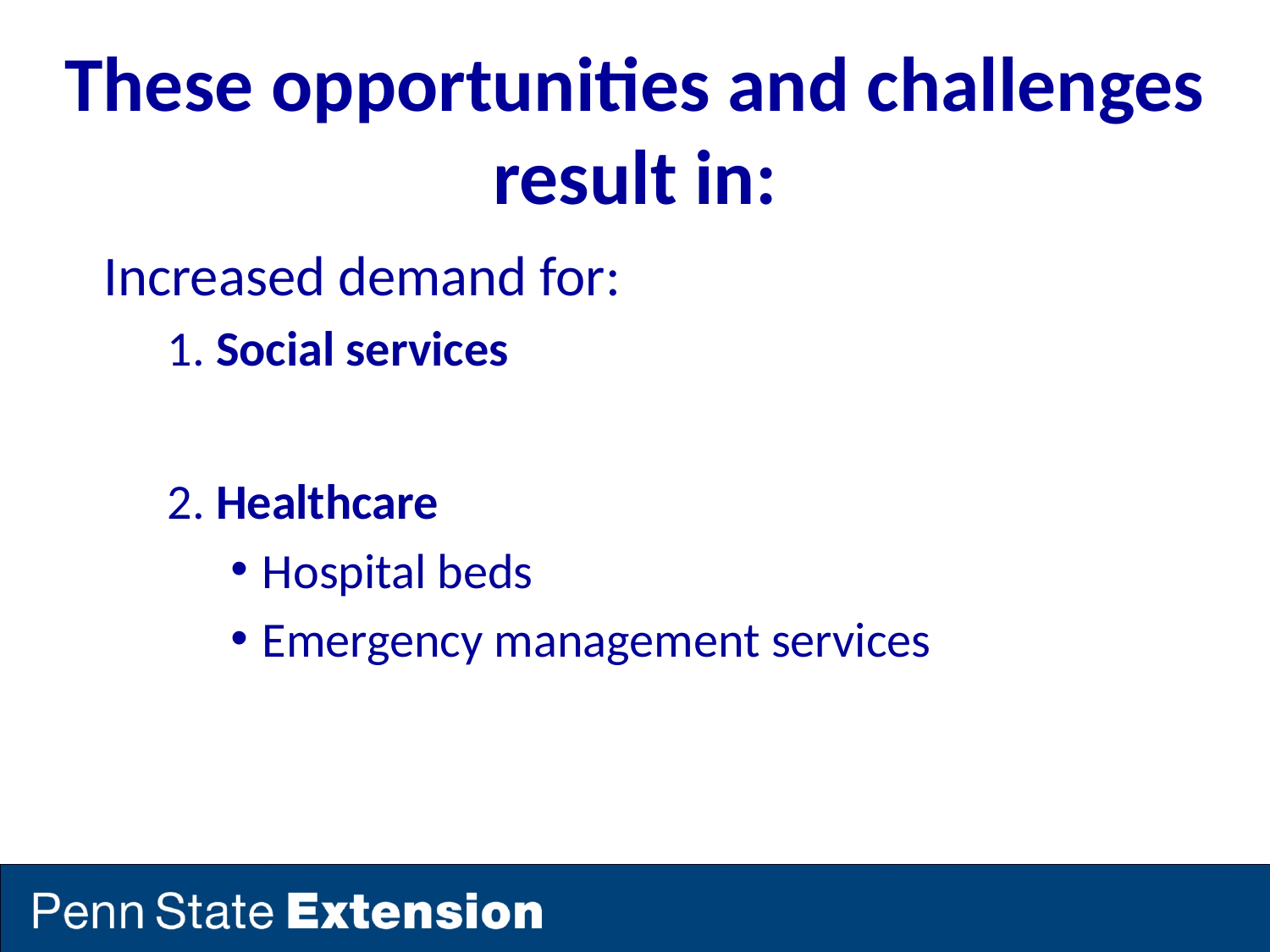

# These opportunities and challenges result in:
Increased demand for:
1. Social services

2. Healthcare
Hospital beds
Emergency management services